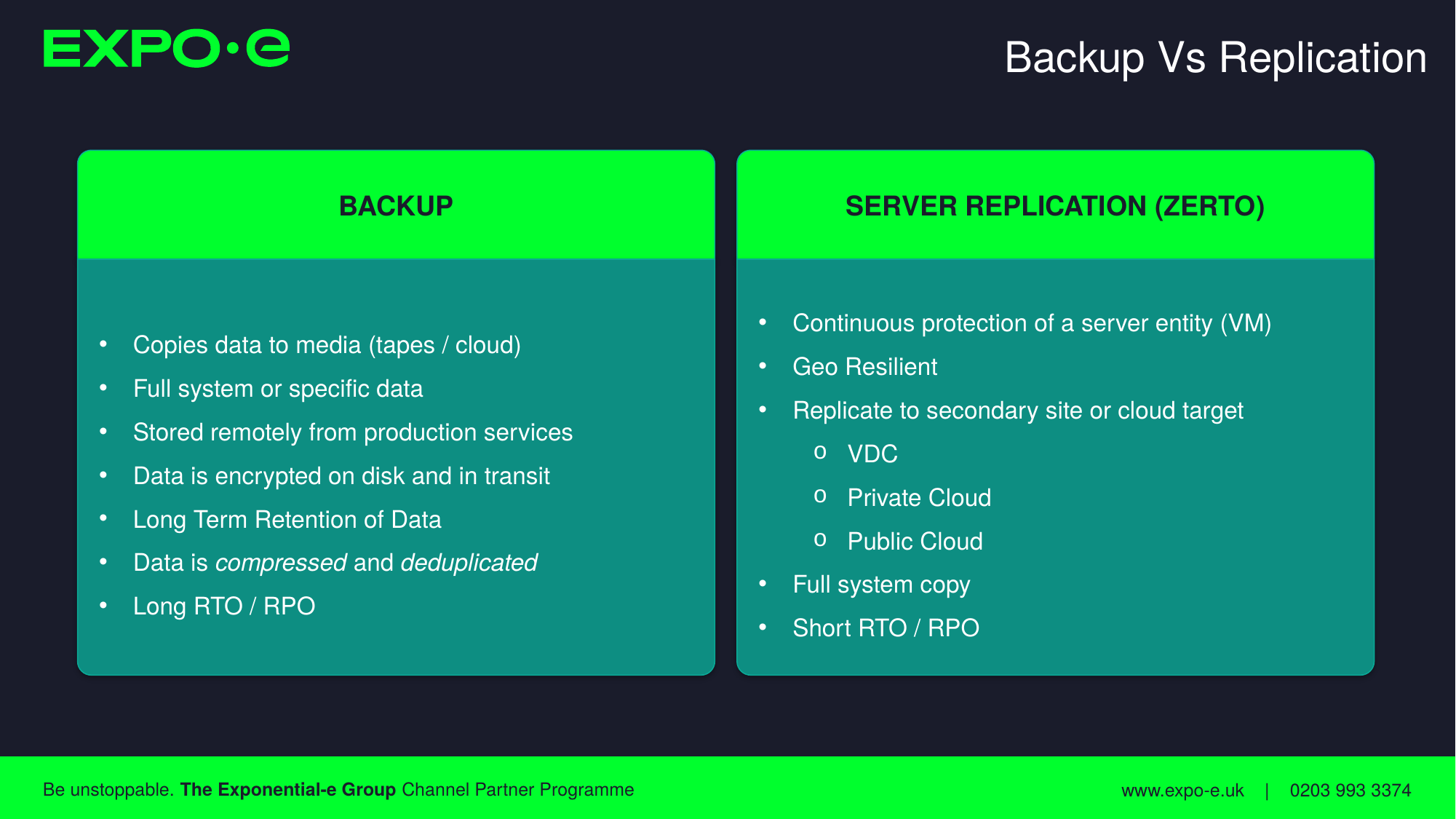

# Backup Vs Replication
BACKUP
Copies data to media (tapes / cloud)
Full system or specific data
Stored remotely from production services
Data is encrypted on disk and in transit
Long Term Retention of Data
Data is compressed and deduplicated
Long RTO / RPO
SERVER REPLICATION (ZERTO)
Continuous protection of a server entity (VM)
Geo Resilient
Replicate to secondary site or cloud target
VDC
Private Cloud
Public Cloud
Full system copy
Short RTO / RPO